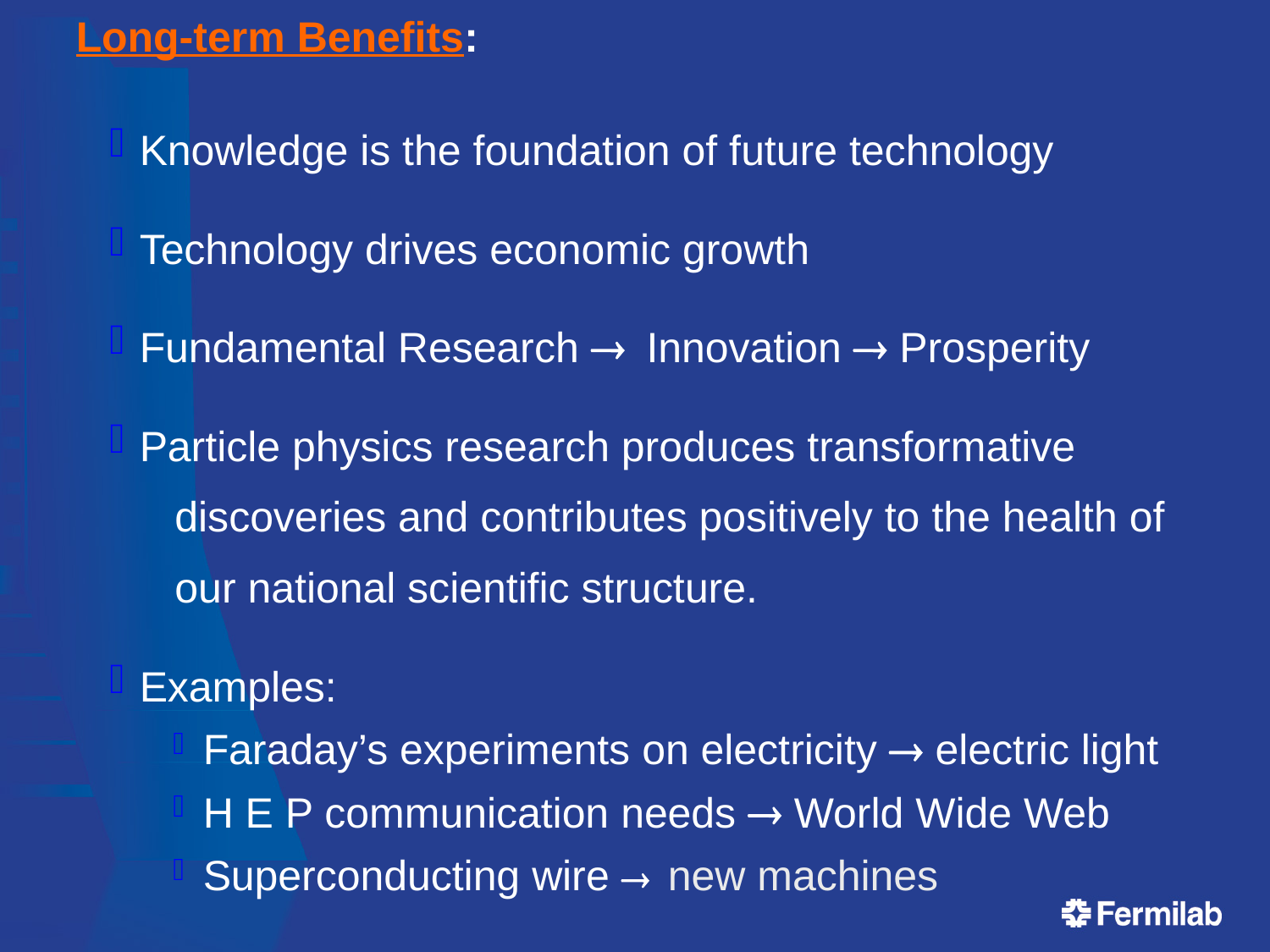

Long-term Benefits:
Knowledge is the foundation of future technology
Technology drives economic growth
Fundamental Research → Innovation → Prosperity
Particle physics research produces transformative
   discoveries and contributes positively to the health of
   our national scientific structure.
Examples:
Faraday’s experiments on electricity → electric light
H E P communication needs → World Wide Web
Superconducting wire → new machines